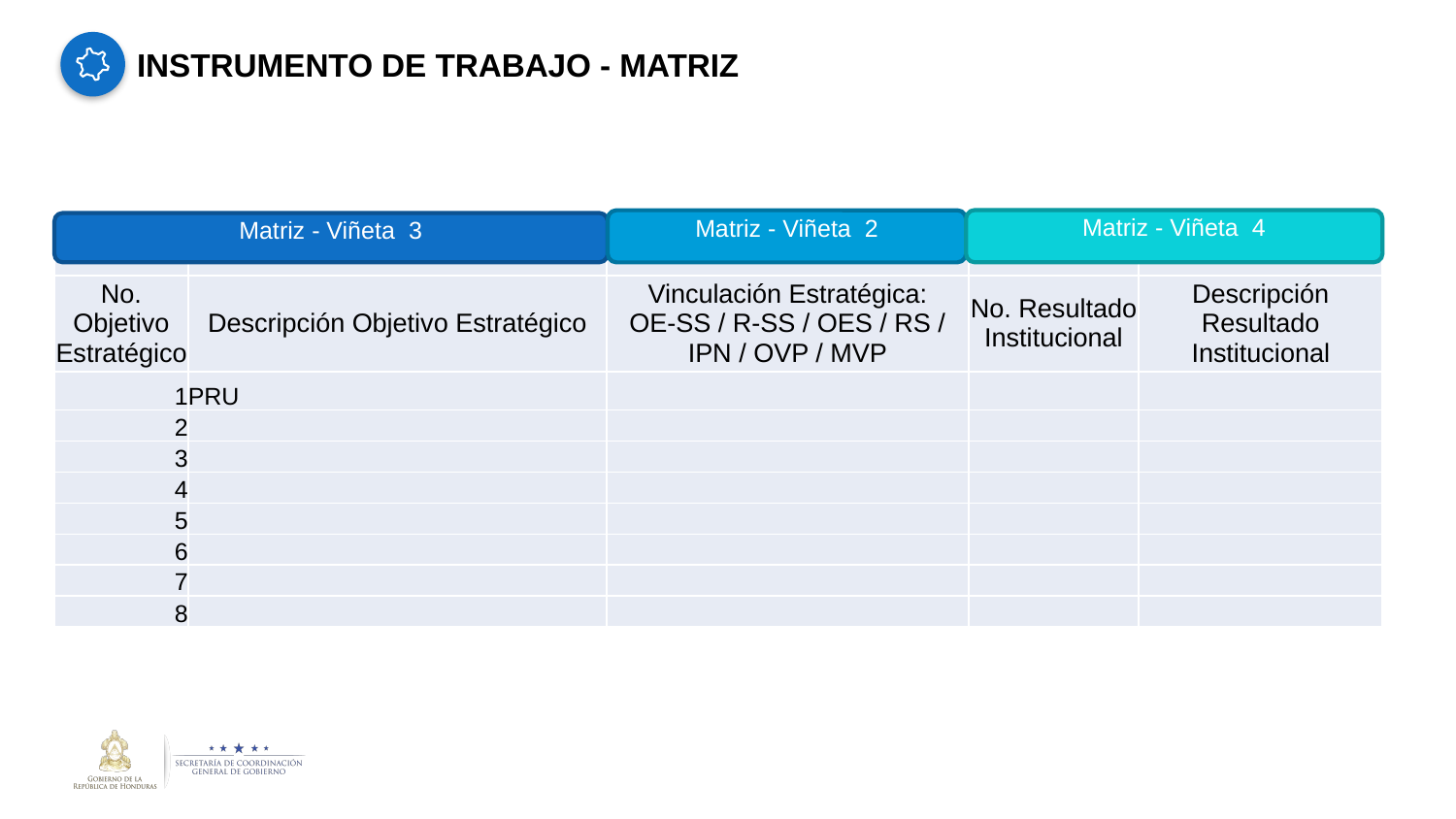

# INSTRUMENTO DE TRABAJO - MATRIZ

Matriz - Viñeta  4
Matriz - Viñeta  2
Matriz - Viñeta  3
|  |  |  |  |  |
| --- | --- | --- | --- | --- |
|  |  |  |  |  |
| No. Objetivo Estratégico | Descripción Objetivo Estratégico | Vinculación Estratégica: OE-SS / R-SS / OES / RS / IPN / OVP / MVP | No. Resultado Institucional | Descripción Resultado Institucional |
| 1 | PRU |  |  |  |
| 2 |  |  |  |  |
| 3 |  |  |  |  |
| 4 |  |  |  |  |
| 5 |  |  |  |  |
| 6 |  |  |  |  |
| 7 |  |  |  |  |
| 8 |  |  |  |  |